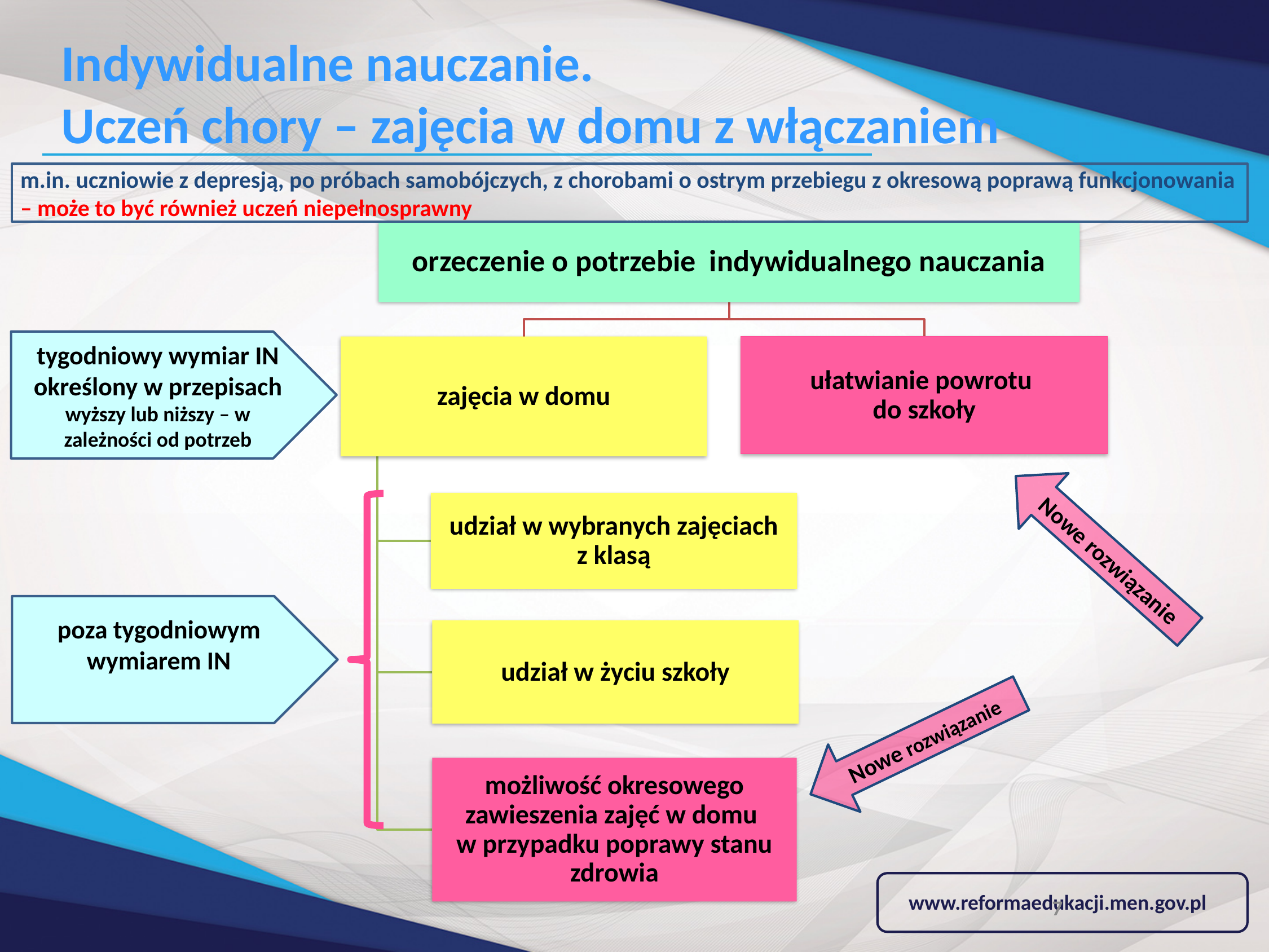

# Indywidualne nauczanie. Uczeń chory – zajęcia w domu z włączaniem
m.in. uczniowie z depresją, po próbach samobójczych, z chorobami o ostrym przebiegu z okresową poprawą funkcjonowania – może to być również uczeń niepełnosprawny
orzeczenie o potrzebie  indywidualnego nauczania
zajęcia w domu
udział w wybranych zajęciach
z klasą
udział w życiu szkoły
możliwość okresowego zawieszenia zajęć w domu
w przypadku poprawy stanu zdrowia
ułatwianie powrotu
do szkoły
tygodniowy wymiar IN określony w przepisach
wyższy lub niższy – w zależności od potrzeb

Nowe rozwiązanie
poza tygodniowym wymiarem IN

Nowe rozwiązanie

www.reformaedukacji.men.gov.pl
7